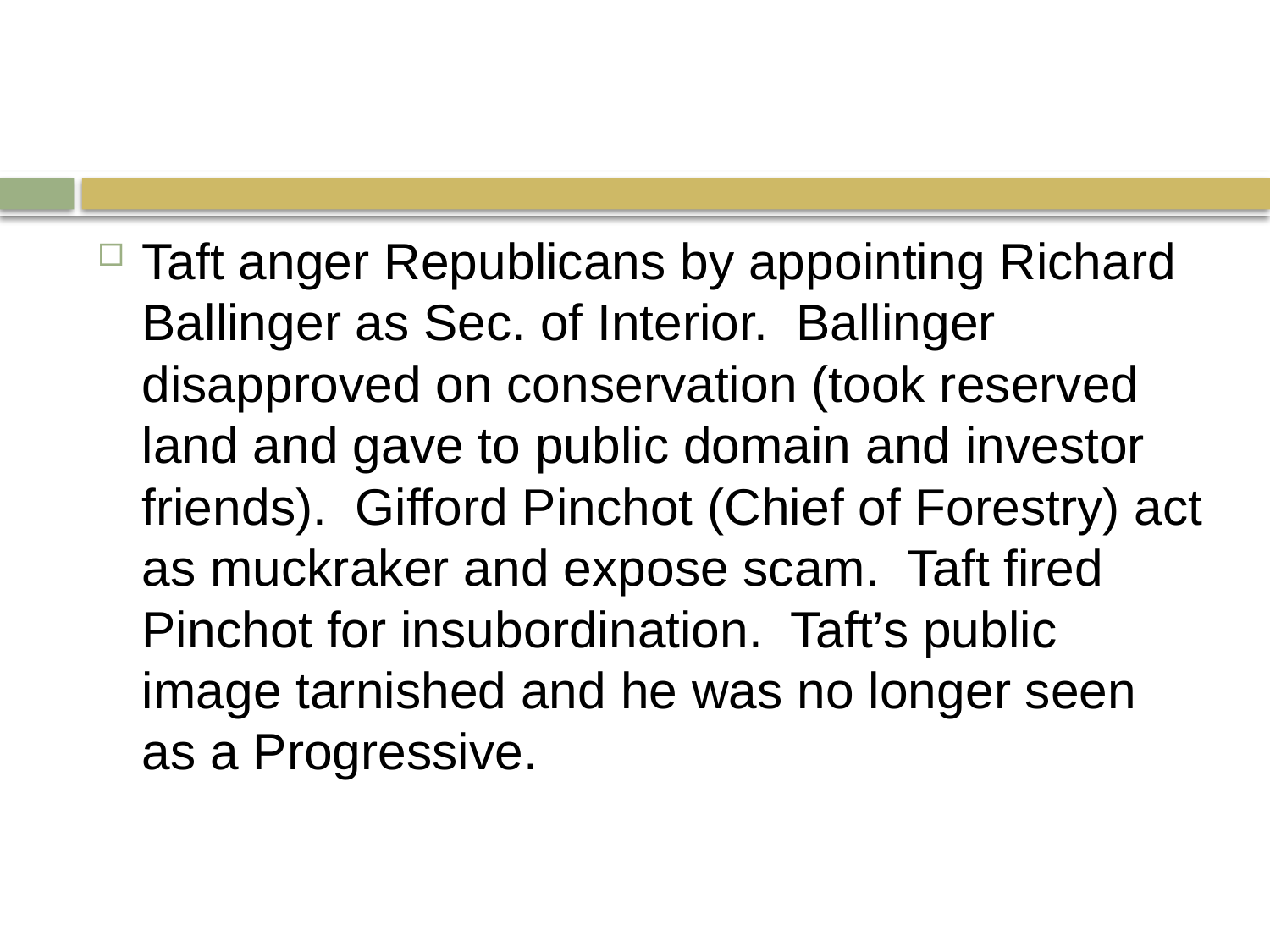

#
Taft anger Republicans by appointing Richard Ballinger as Sec. of Interior.  Ballinger disapproved on conservation (took reserved land and gave to public domain and investor friends).  Gifford Pinchot (Chief of Forestry) act as muckraker and expose scam.  Taft fired Pinchot for insubordination.  Taft’s public image tarnished and he was no longer seen as a Progressive.